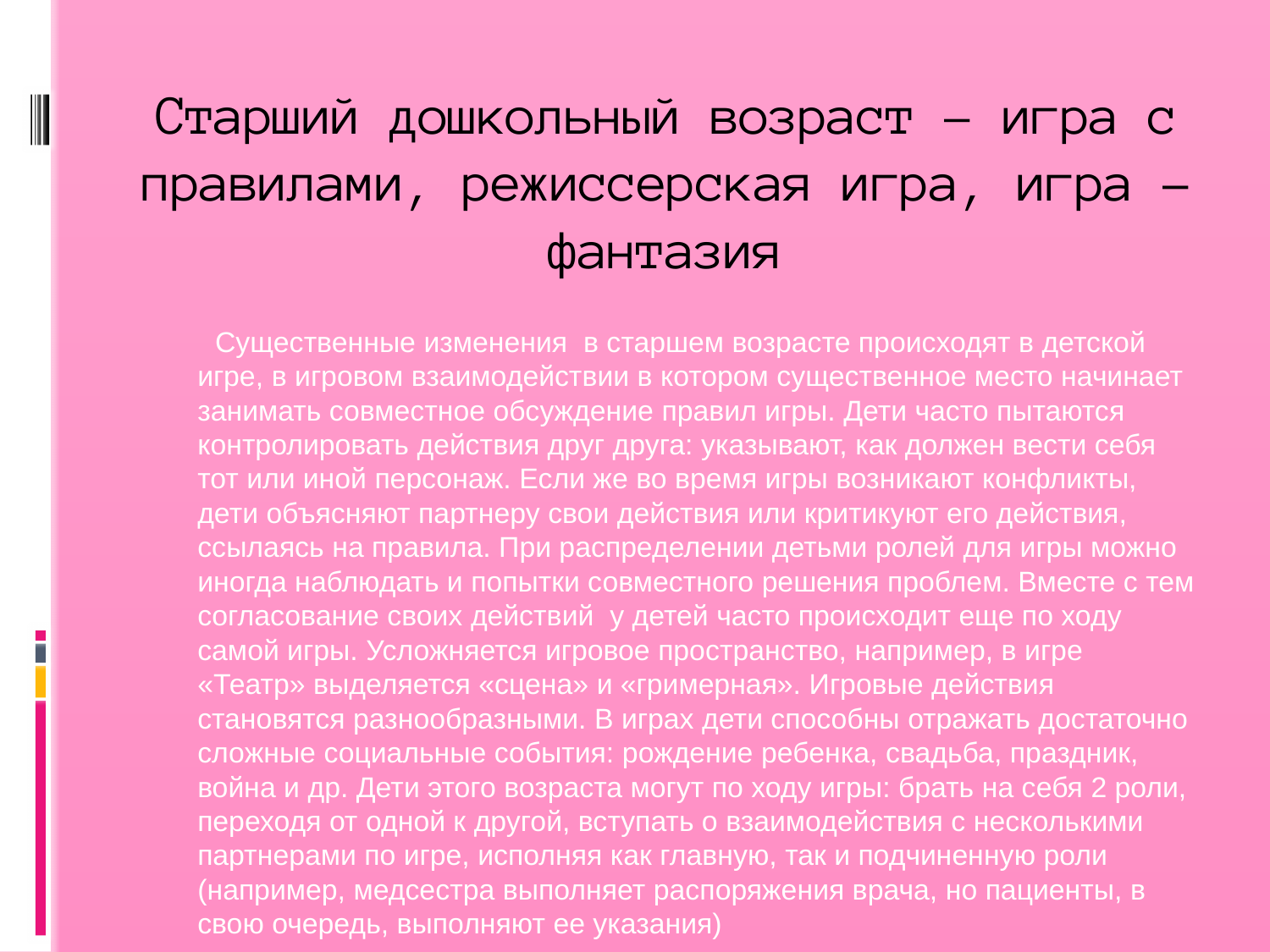

# Старший дошкольный возраст – игра с правилами, режиссерская игра, игра - фантазия
        Существенные изменения  в старшем возрасте происходят в детской игре, в игровом взаимодействии в котором существенное место начинает занимать совместное обсуждение правил игры. Дети часто пытаются контролировать действия друг друга: указывают, как должен вести себя тот или иной персонаж. Если же во время игры возникают конфликты, дети объясняют партнеру свои действия или критикуют его действия, ссылаясь на правила. При распределении детьми ролей для игры можно иногда наблюдать и попытки совместного решения проблем. Вместе с тем согласование своих действий  у детей часто происходит еще по ходу самой игры. Усложняется игровое пространство, например, в игре «Театр» выделяется «сцена» и «гримерная». Игровые действия становятся разнообразными. В играх дети способны отражать достаточно сложные социальные события: рождение ребенка, свадьба, праздник, война и др. Дети этого возраста могут по ходу игры: брать на себя 2 роли, переходя от одной к другой, вступать о взаимодействия с несколькими партнерами по игре, исполняя как главную, так и подчиненную роли (например, медсестра выполняет распоряжения врача, но пациенты, в свою очередь, выполняют ее указания)